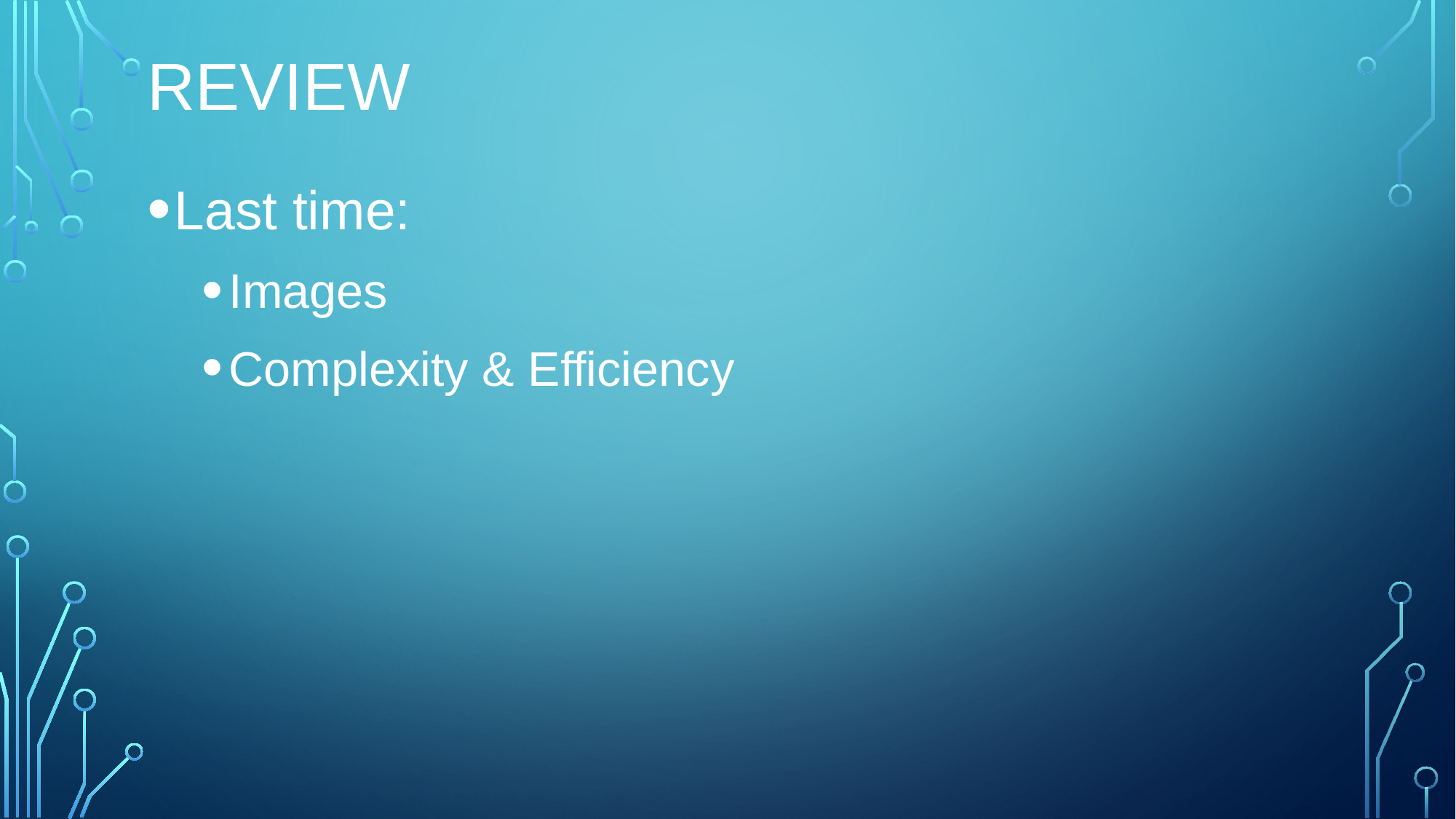

# Review
Last time:
Images
Complexity & Efficiency